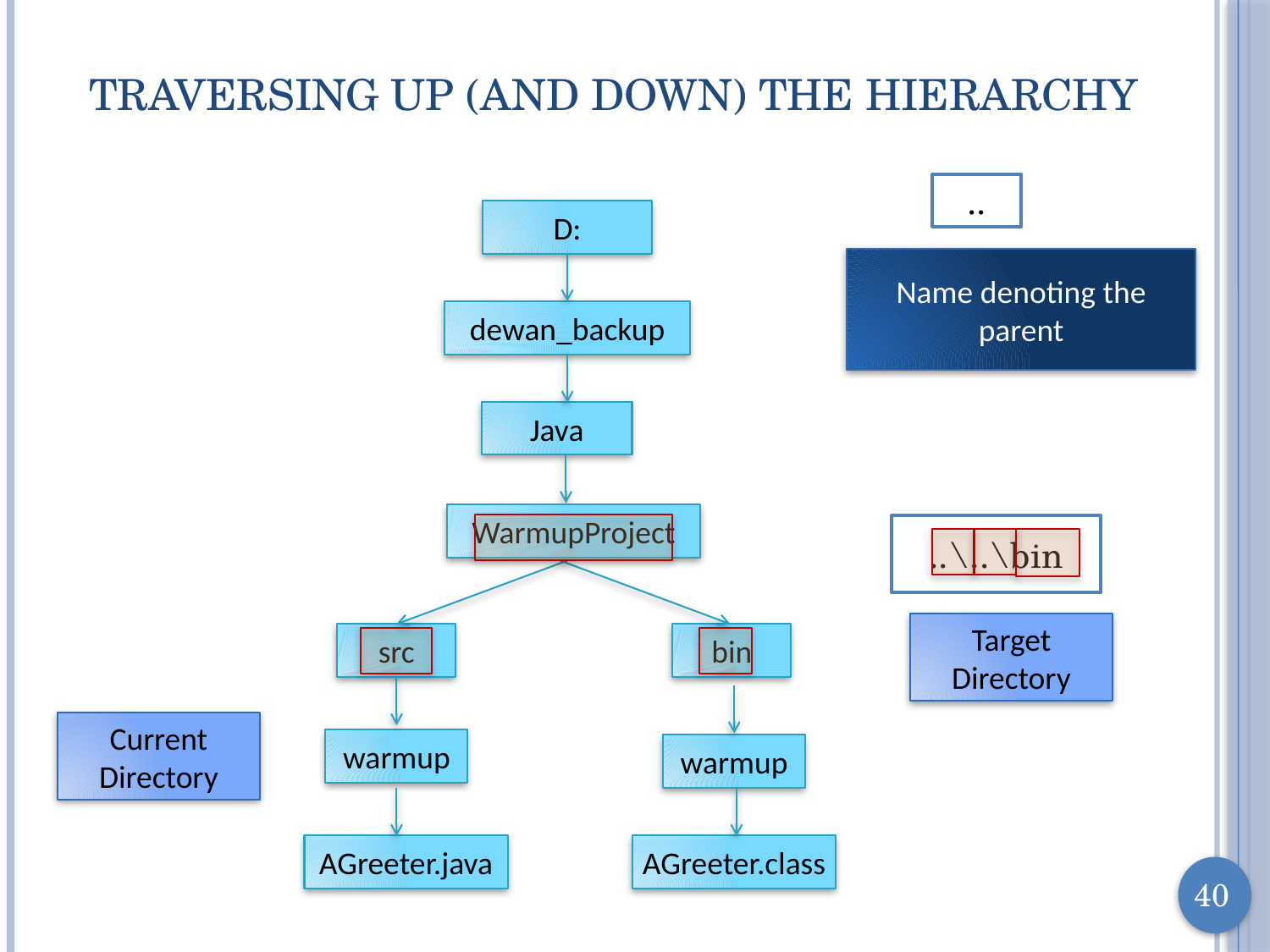

# Traversing Up (and Down) the Hierarchy
..
D:
Name denoting the parent
dewan_backup
Java
WarmupProject

..\..\bin

Target Directory
src
bin

Current Directory
warmup
warmup
AGreeter.java
AGreeter.class